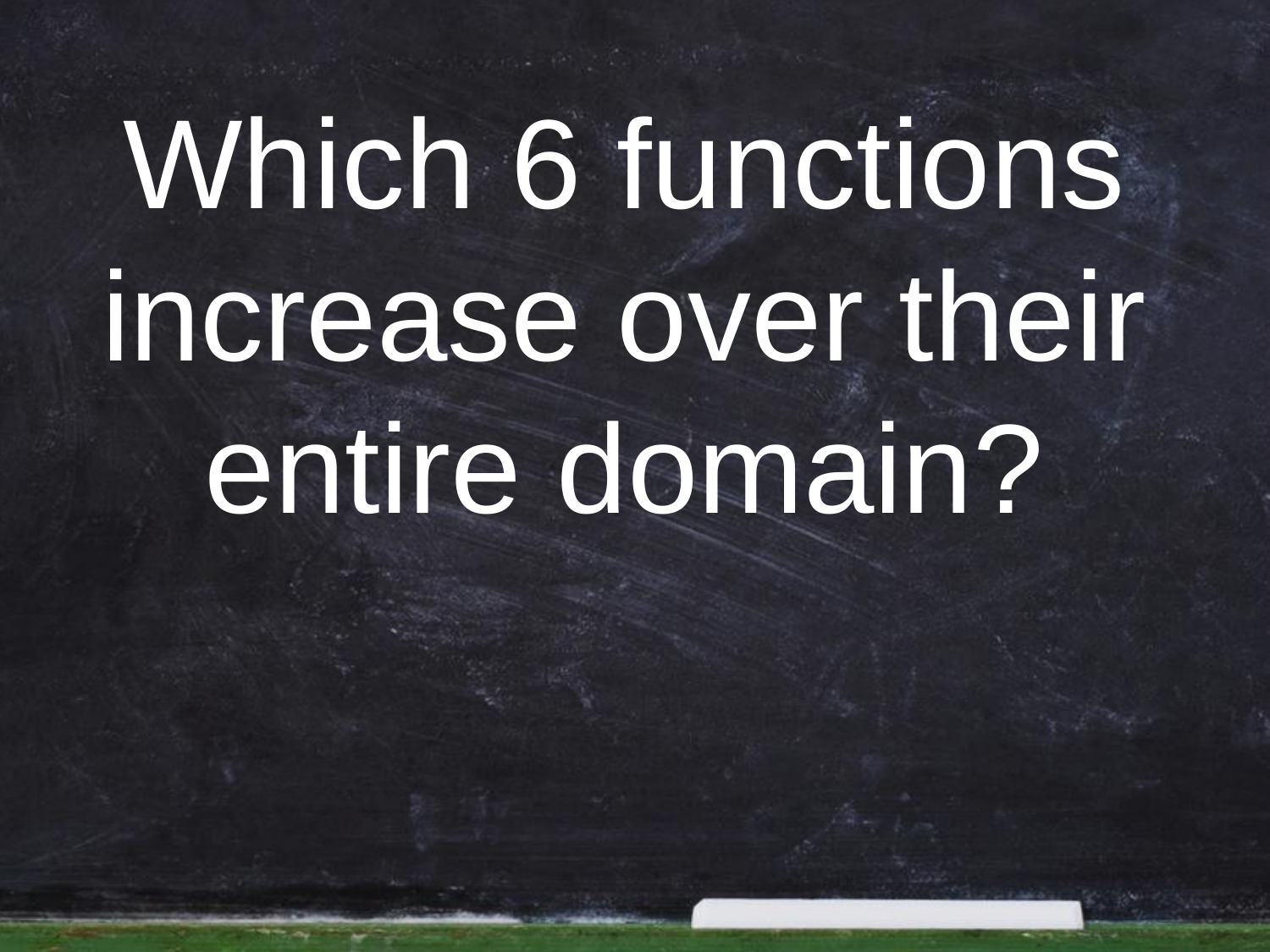

# Which 6 functions increase over their entire domain?